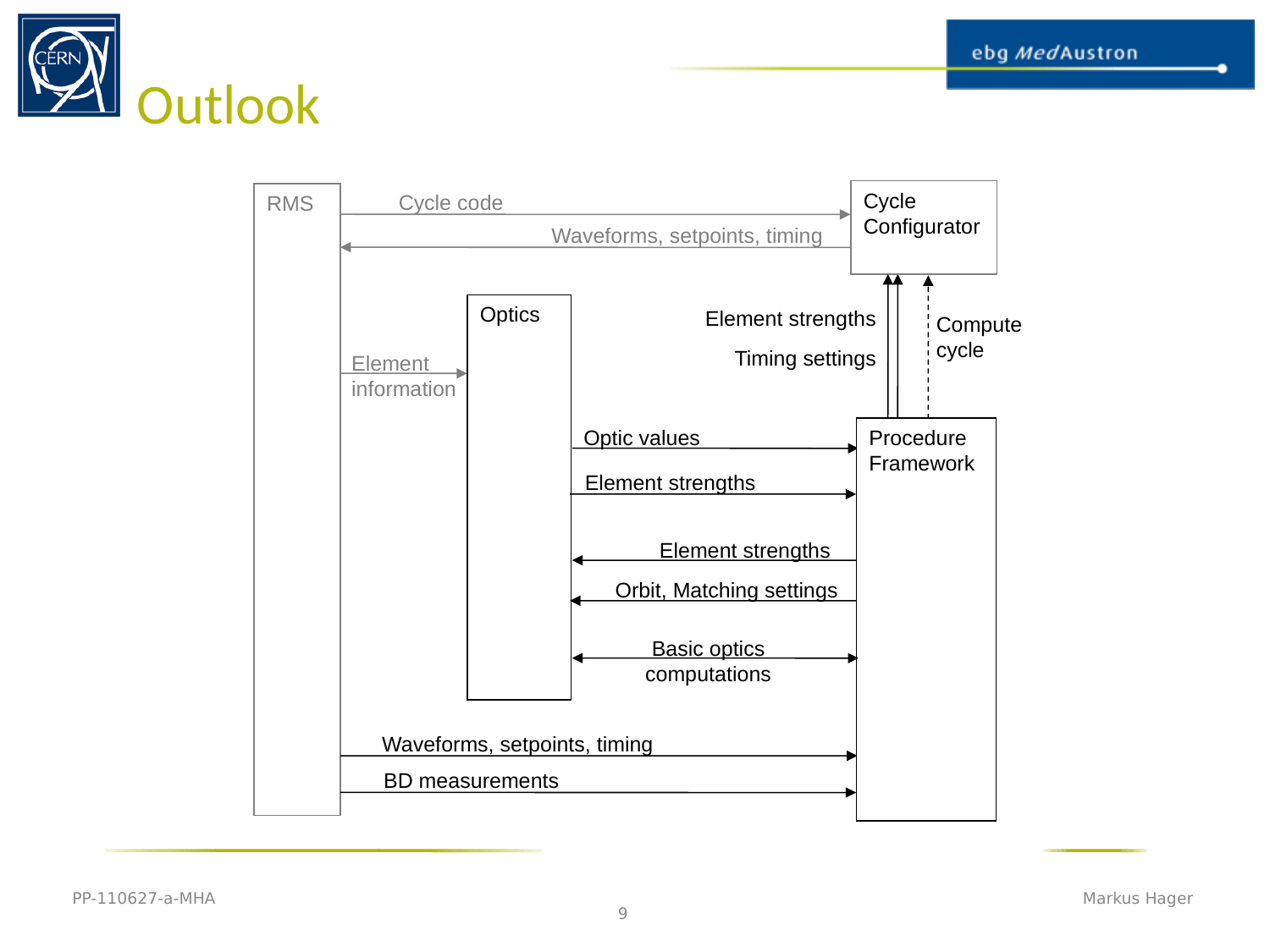

# Outlook

Cycle Configurator
Cycle code
RMS

Waveforms, setpoints, timing

Optics
Element strengths
Compute cycle
Timing settings
Element information

Optic values
Procedure
Framework

Element strengths

Element strengths

Orbit, Matching settings

Basic optics computations

Waveforms, setpoints, timing

BD measurements

PP-110627-a-MHA
Markus Hager
9